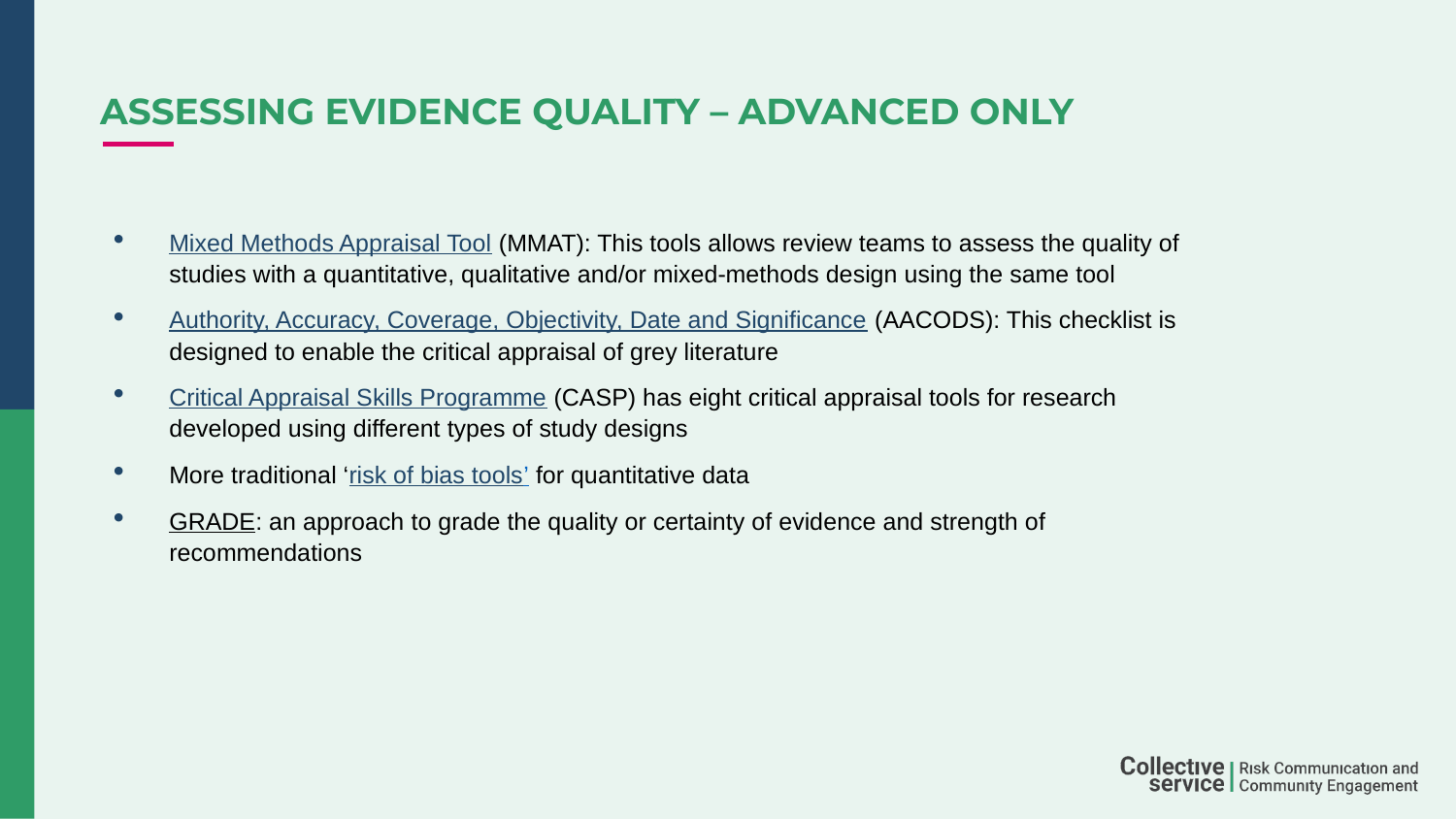

# Assessing evidence quality – advanced only
Mixed Methods Appraisal Tool (MMAT): This tools allows review teams to assess the quality of studies with a quantitative, qualitative and/or mixed-methods design using the same tool
Authority, Accuracy, Coverage, Objectivity, Date and Significance (AACODS): This checklist is designed to enable the critical appraisal of grey literature
Critical Appraisal Skills Programme (CASP) has eight critical appraisal tools for research developed using different types of study designs
More traditional ‘risk of bias tools’ for quantitative data
GRADE: an approach to grade the quality or certainty of evidence and strength of recommendations